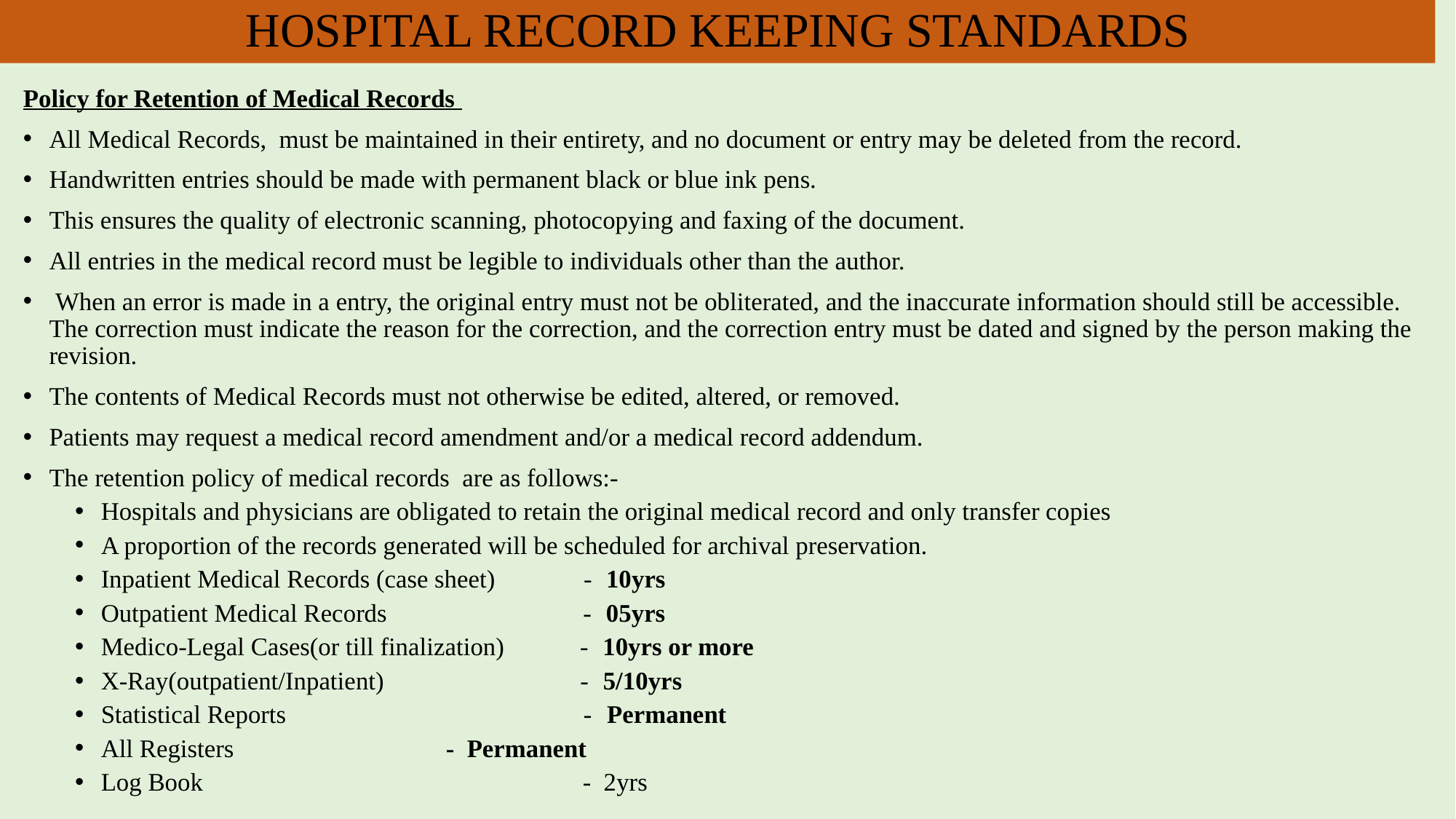

HOSPITAL RECORD KEEPING STANDARDS
Policy for Retention of Medical Records
All Medical Records,  must be maintained in their entirety, and no document or entry may be deleted from the record.
Handwritten entries should be made with permanent black or blue ink pens.
This ensures the quality of electronic scanning, photocopying and faxing of the document.
All entries in the medical record must be legible to individuals other than the author.
 When an error is made in a entry, the original entry must not be obliterated, and the inaccurate information should still be accessible.  The correction must indicate the reason for the correction, and the correction entry must be dated and signed by the person making the revision.
The contents of Medical Records must not otherwise be edited, altered, or removed.
Patients may request a medical record amendment and/or a medical record addendum.
The retention policy of medical records  are as follows:-
Hospitals and physicians are obligated to retain the original medical record and only transfer copies
A proportion of the records generated will be scheduled for archival preservation.
Inpatient Medical Records (case sheet)              -  10yrs
Outpatient Medical Records                               -  05yrs
Medico-Legal Cases(or till finalization)            -  10yrs or more
X-Ray(outpatient/Inpatient)                               -  5/10yrs
Statistical Reports                                               -  Permanent
All Registers		                        -  Permanent
Log Book                                                            -  2yrs